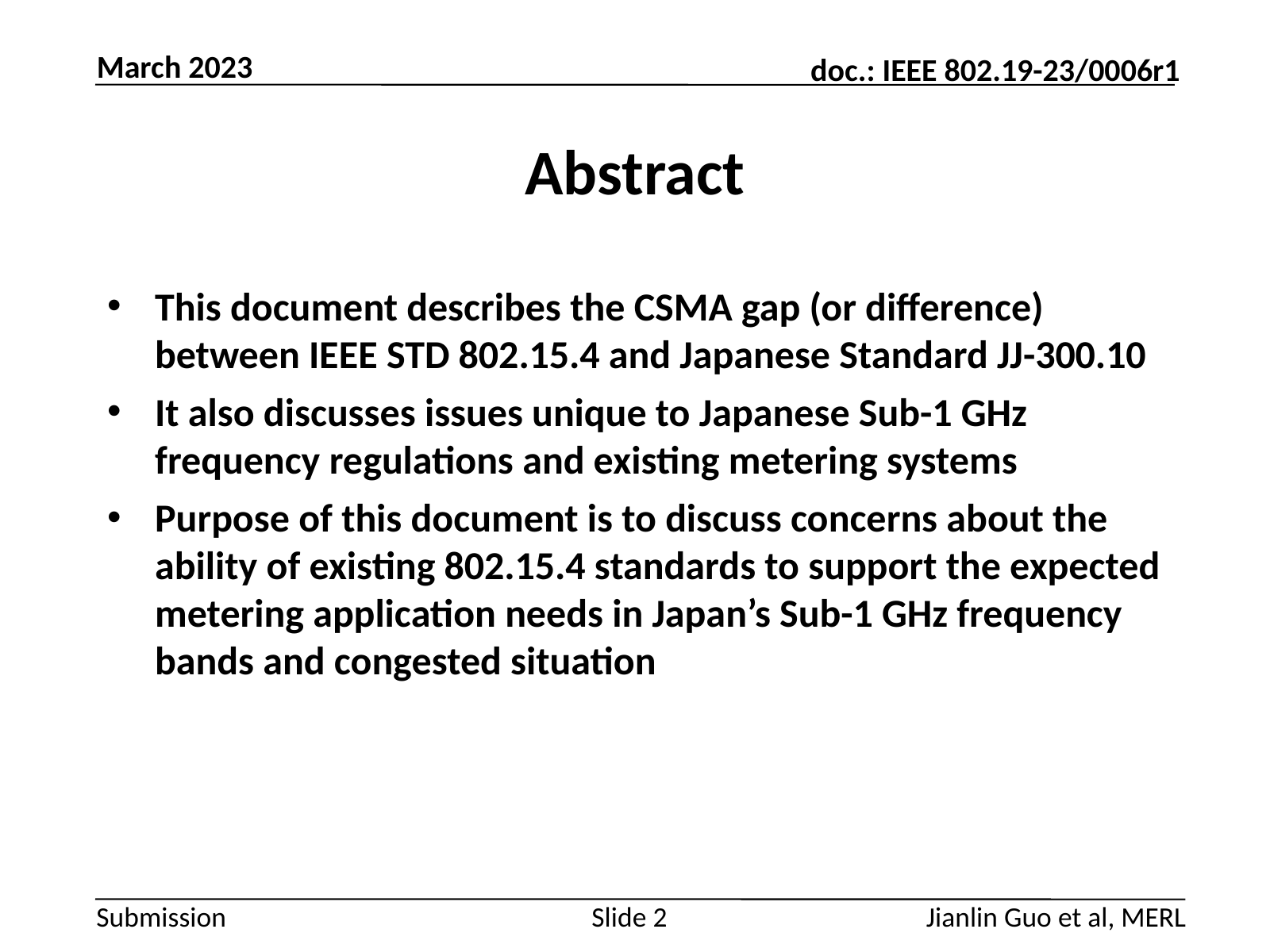

March 2023
# Abstract
This document describes the CSMA gap (or difference) between IEEE STD 802.15.4 and Japanese Standard JJ-300.10
It also discusses issues unique to Japanese Sub-1 GHz frequency regulations and existing metering systems
Purpose of this document is to discuss concerns about the ability of existing 802.15.4 standards to support the expected metering application needs in Japan’s Sub-1 GHz frequency bands and congested situation
Jianlin Guo et al, MERL
Slide 2